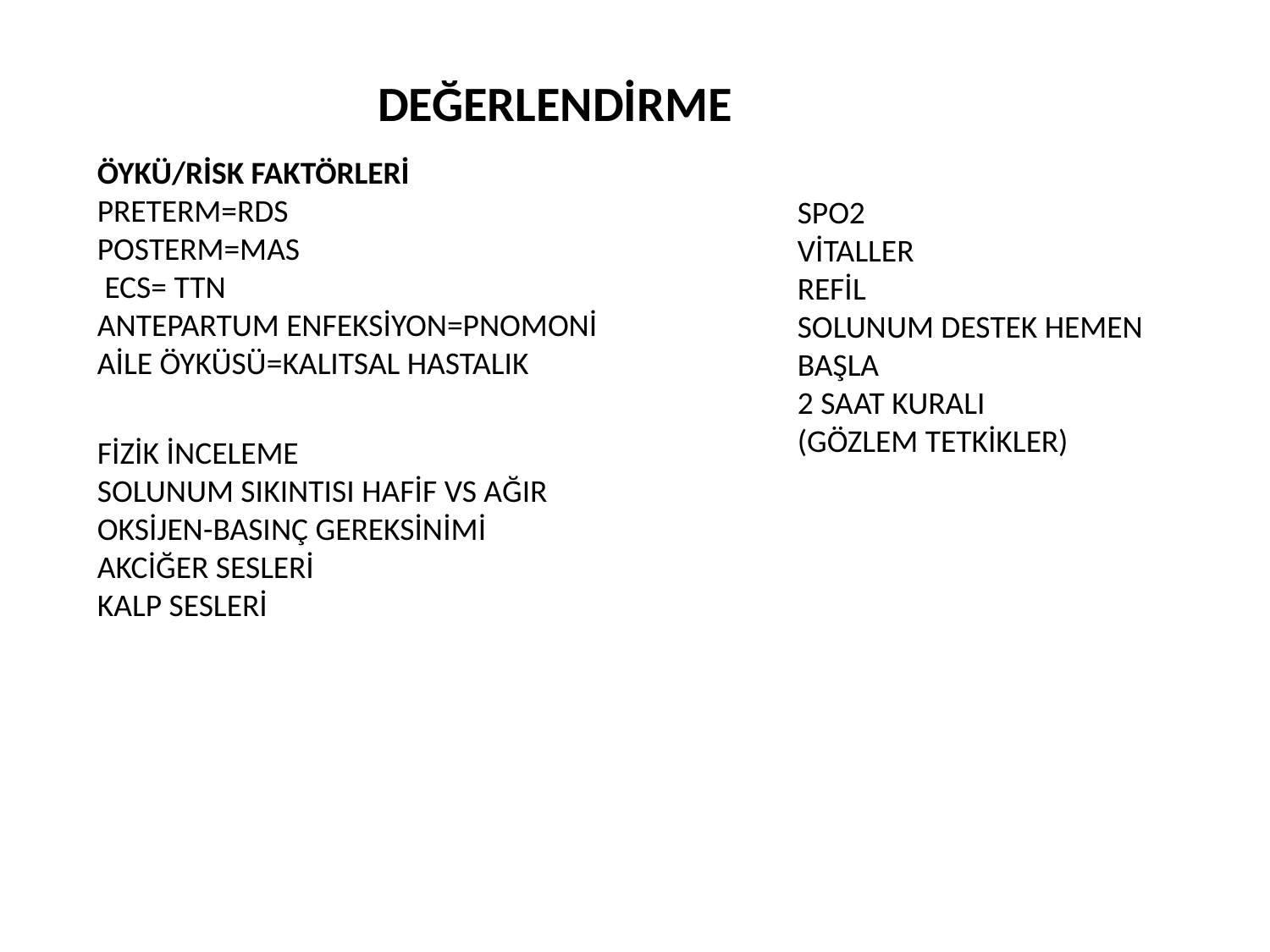

DEĞERLENDİRME
ÖYKÜ/RİSK FAKTÖRLERİ
PRETERM=RDS
POSTERM=MAS
 ECS= TTN
ANTEPARTUM ENFEKSİYON=PNOMONİ
AİLE ÖYKÜSÜ=KALITSAL HASTALIK
SPO2
VİTALLER
REFİL
SOLUNUM DESTEK HEMEN BAŞLA
2 SAAT KURALI
(GÖZLEM TETKİKLER)
FİZİK İNCELEME
SOLUNUM SIKINTISI HAFİF VS AĞIR
OKSİJEN-BASINÇ GEREKSİNİMİ
AKCİĞER SESLERİ
KALP SESLERİ